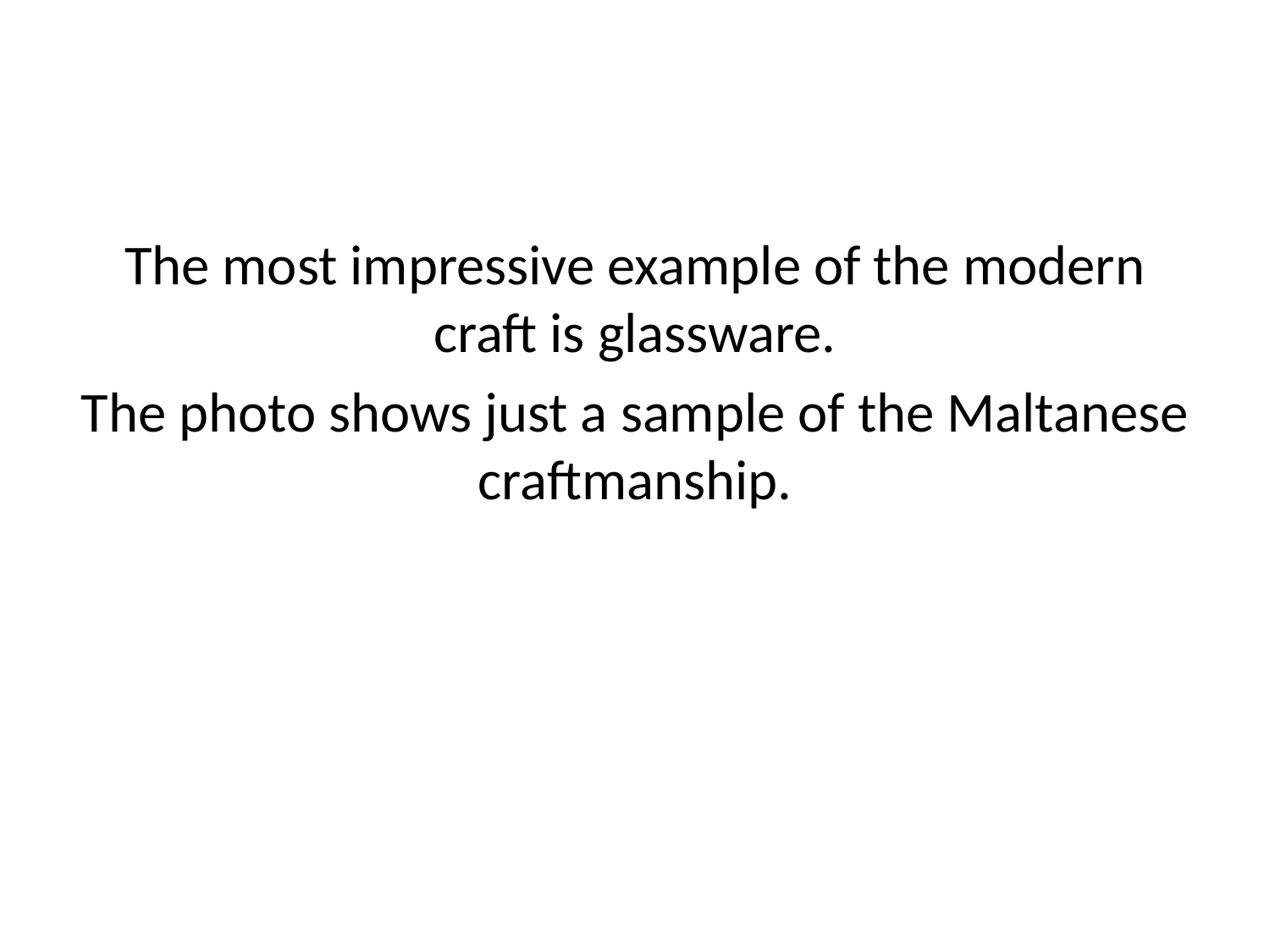

The most impressive example of the modern craft is glassware.
The photo shows just a sample of the Maltanese craftmanship.